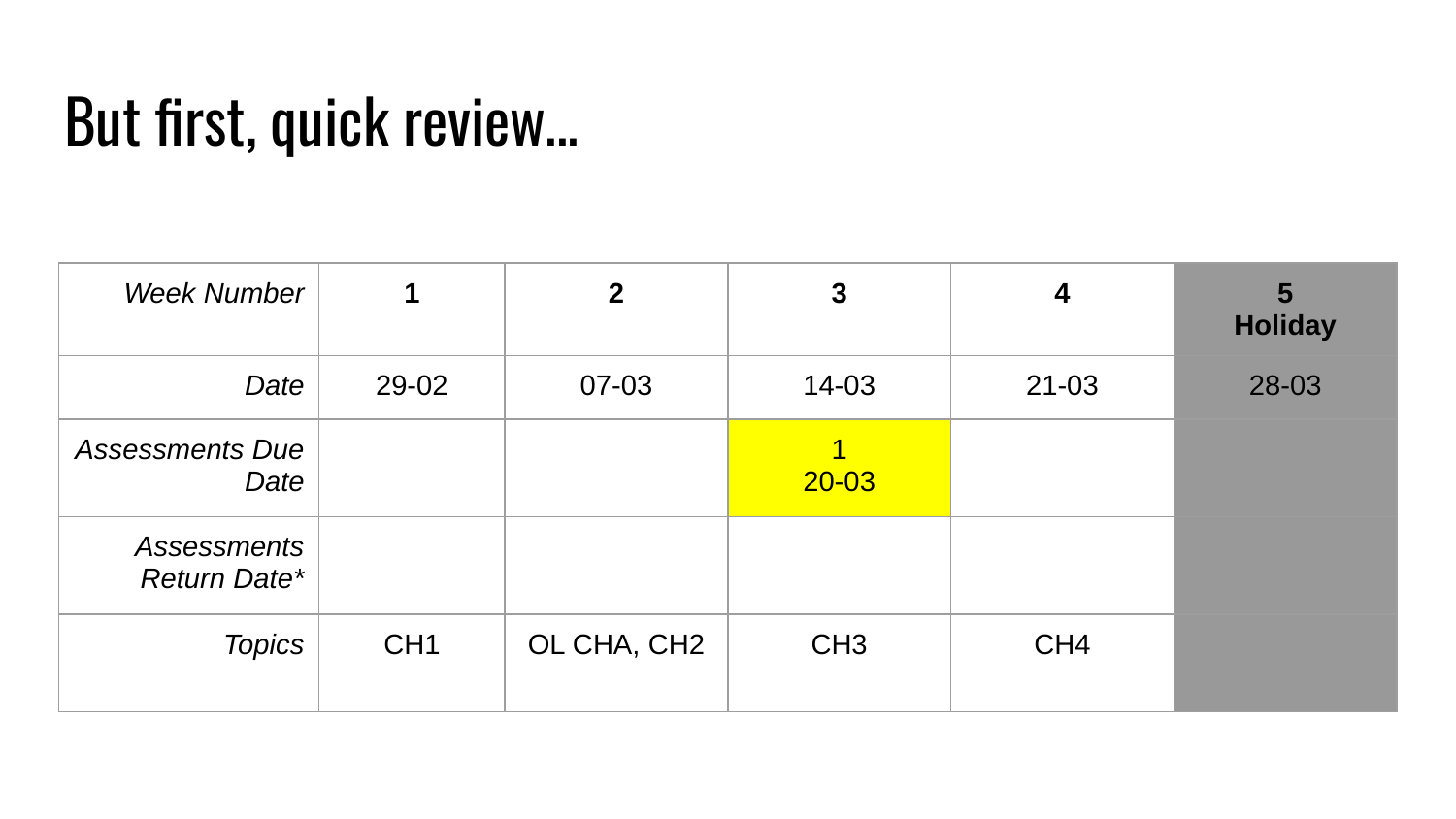

# But first, quick review...
| Week Number | 1 | 2 | 3 | 4 | 5 Holiday |
| --- | --- | --- | --- | --- | --- |
| Date | 29-02 | 07-03 | 14-03 | 21-03 | 28-03 |
| Assessments Due Date |  |  | 1 20-03 |  |  |
| Assessments Return Date\* |  |  |  |  |  |
| Topics | CH1 | OL CHA, CH2 | CH3 | CH4 |  |